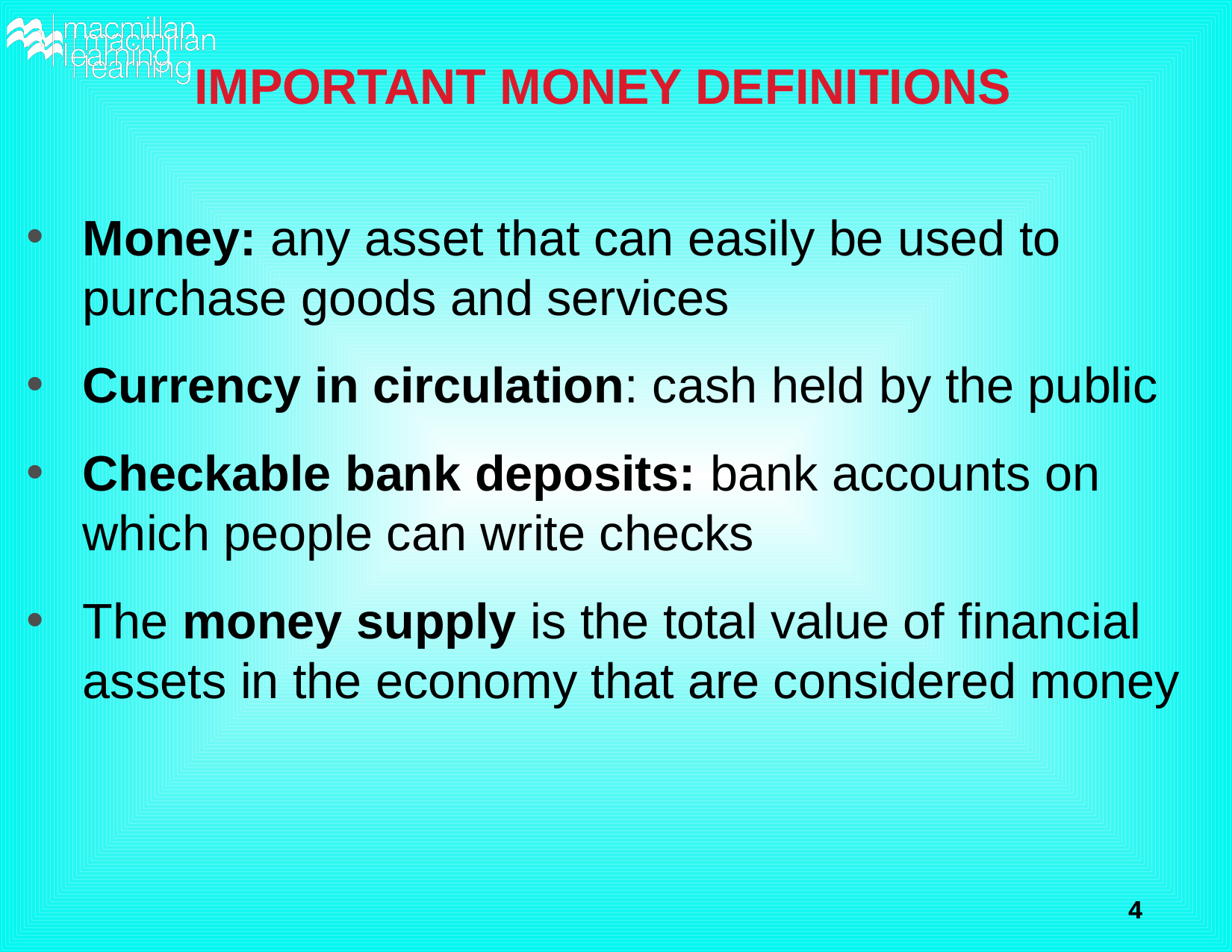

# IMPORTANT MONEY DEFINITIONS
Money: any asset that can easily be used to purchase goods and services
Currency in circulation: cash held by the public
Checkable bank deposits: bank accounts on which people can write checks
The money supply is the total value of financial assets in the economy that are considered money